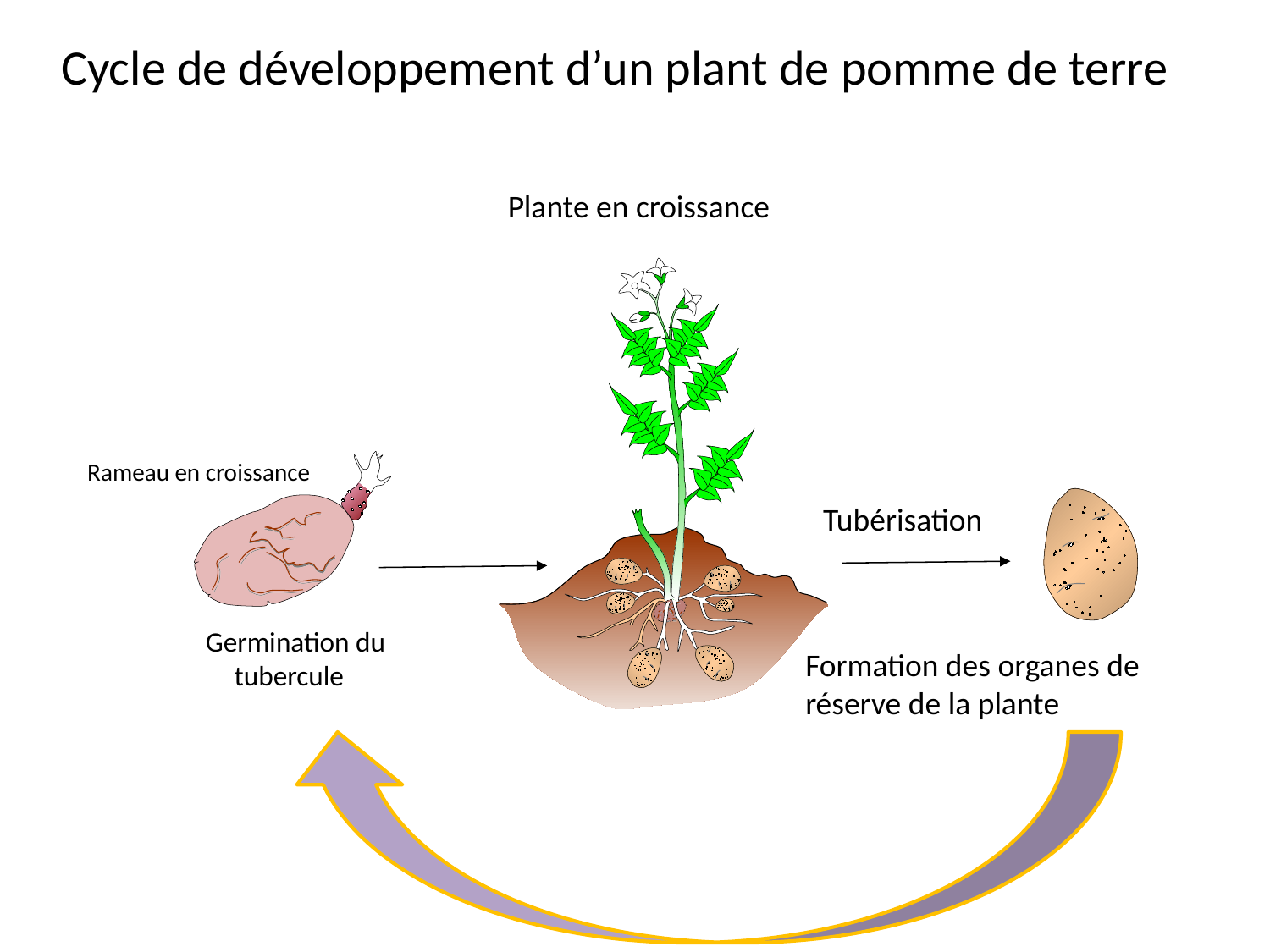

Cycle de développement d’un plant de pomme de terre
Plante en croissance

Rameau en croissance

Tubérisation
Germination du tubercule
Formation des organes de réserve de la plante